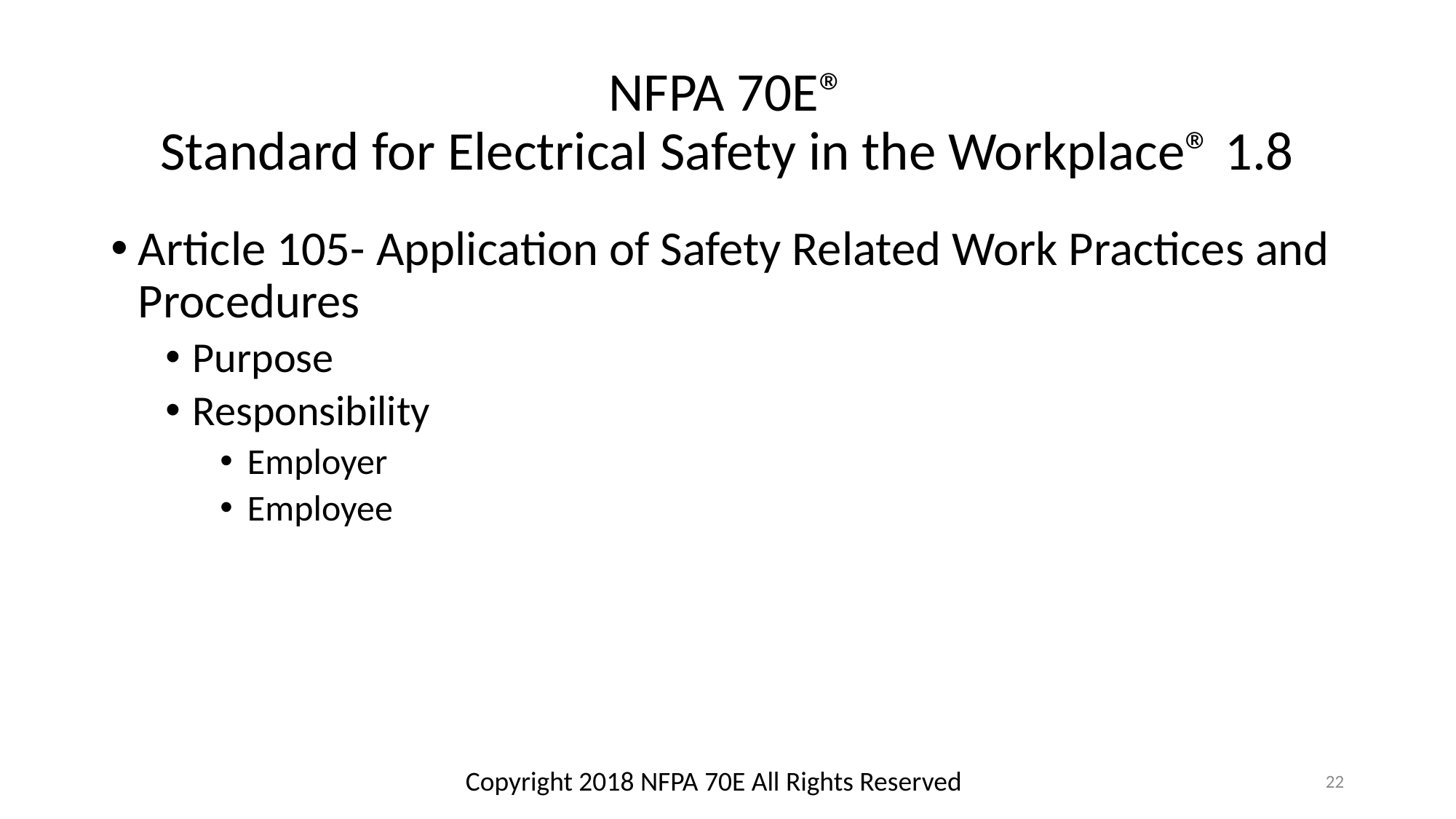

# NFPA 70E® Standard for Electrical Safety in the Workplace® 1.8
Article 105- Application of Safety Related Work Practices and Procedures
Purpose
Responsibility
Employer
Employee

Copyright 2018 NFPA 70E All Rights Reserved
22